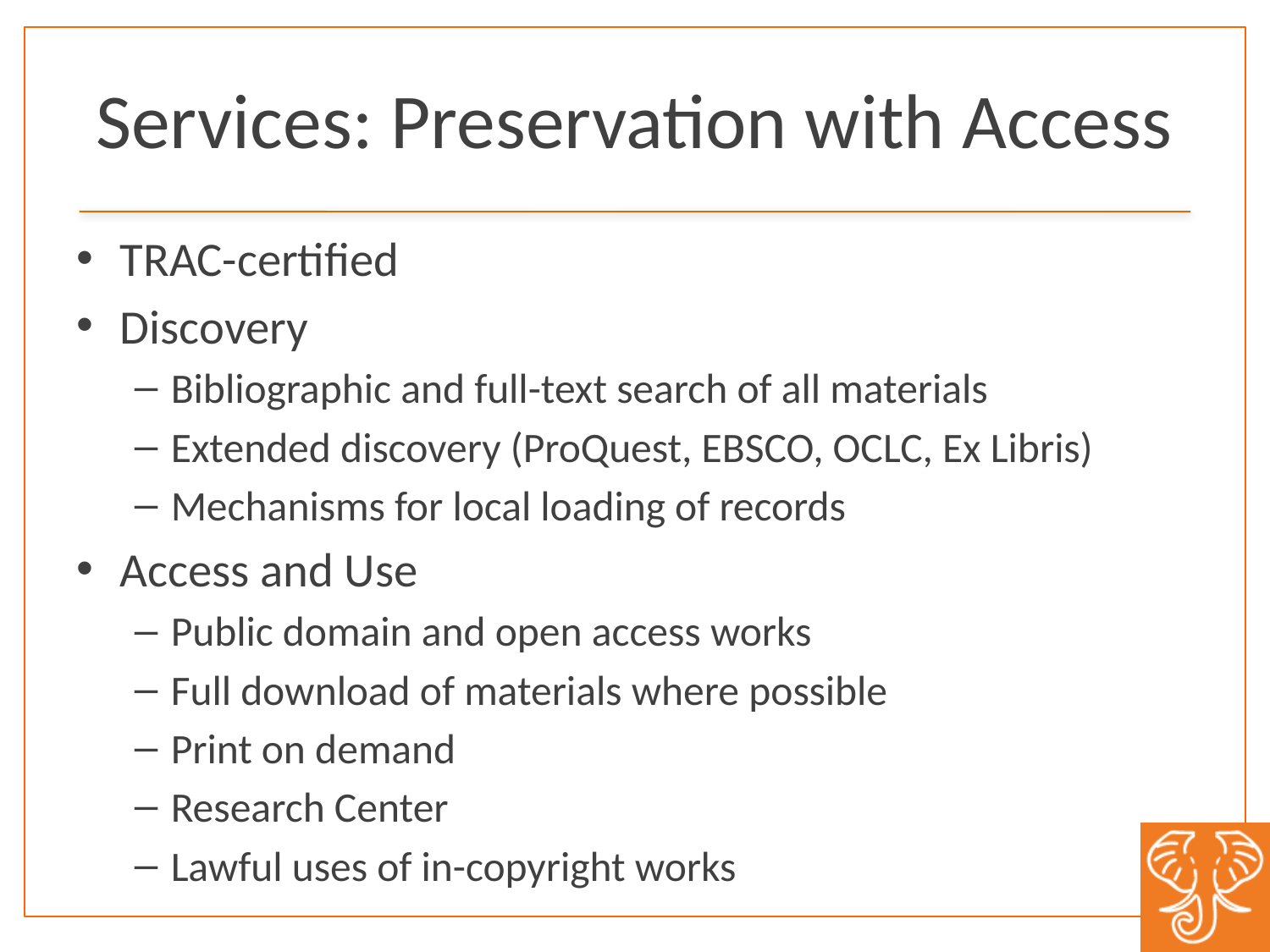

# Services: Preservation with Access
TRAC-certified
Discovery
Bibliographic and full-text search of all materials
Extended discovery (ProQuest, EBSCO, OCLC, Ex Libris)
Mechanisms for local loading of records
Access and Use
Public domain and open access works
Full download of materials where possible
Print on demand
Research Center
Lawful uses of in-copyright works